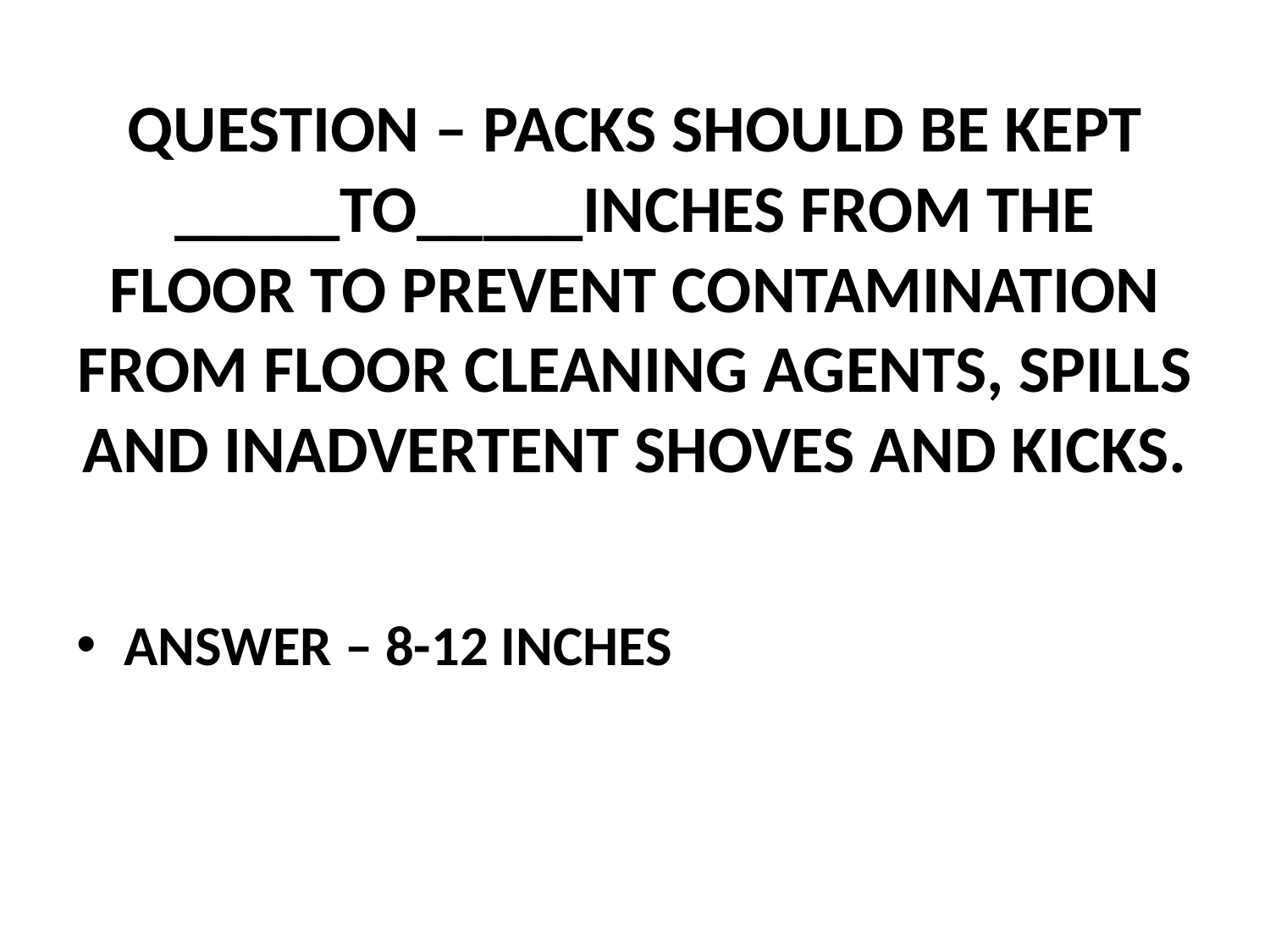

# QUESTION – PACKS SHOULD BE KEPT _____TO_____INCHES FROM THE FLOOR TO PREVENT CONTAMINATION FROM FLOOR CLEANING AGENTS, SPILLS AND INADVERTENT SHOVES AND KICKS.
ANSWER – 8-12 INCHES